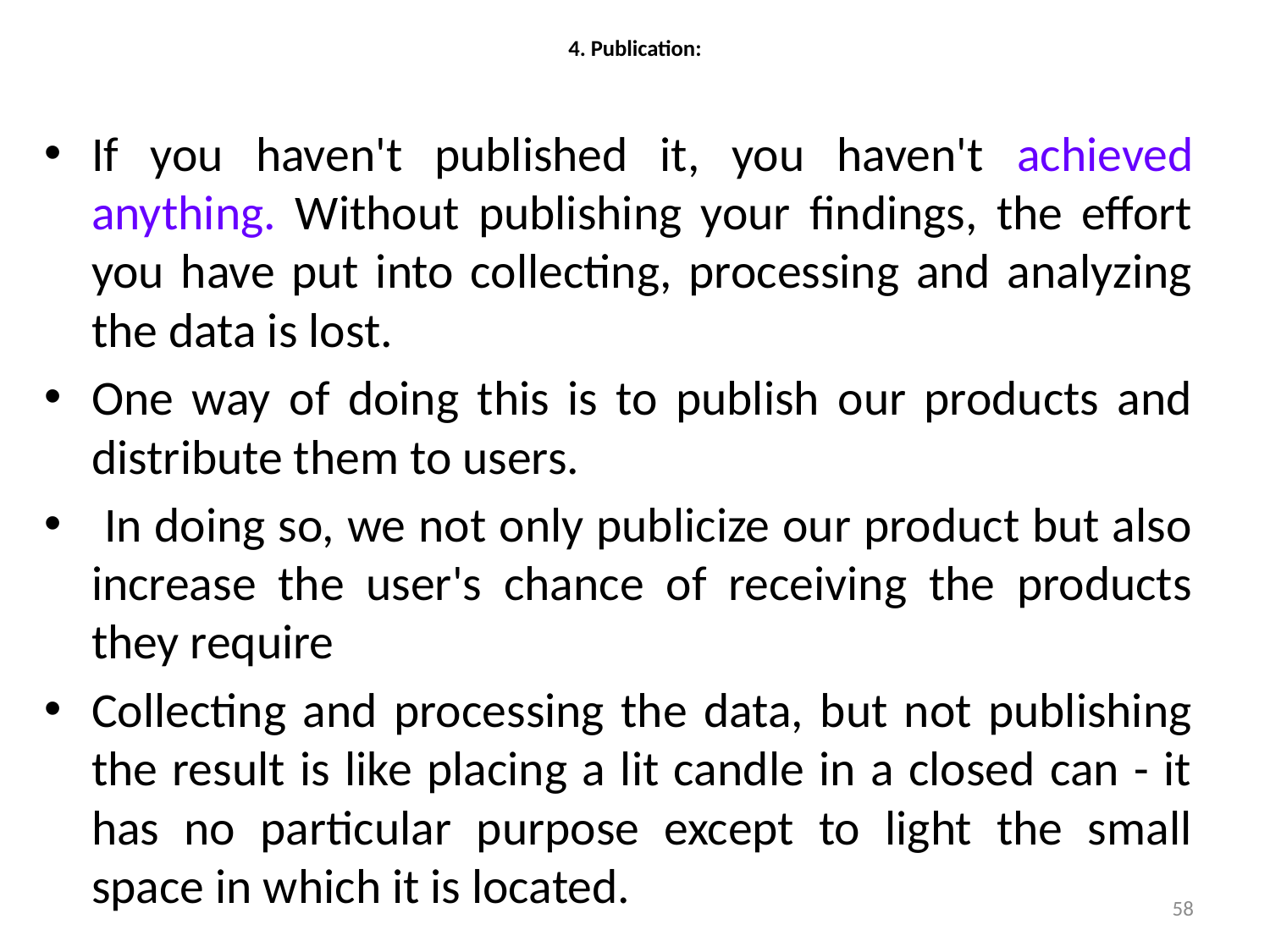

# 4. Publication:
If you haven't published it, you haven't achieved anything. Without publishing your findings, the effort you have put into collecting, processing and analyzing the data is lost.
One way of doing this is to publish our products and distribute them to users.
 In doing so, we not only publicize our product but also increase the user's chance of receiving the products they require
Collecting and processing the data, but not publishing the result is like placing a lit candle in a closed can - it has no particular purpose except to light the small space in which it is located.

58